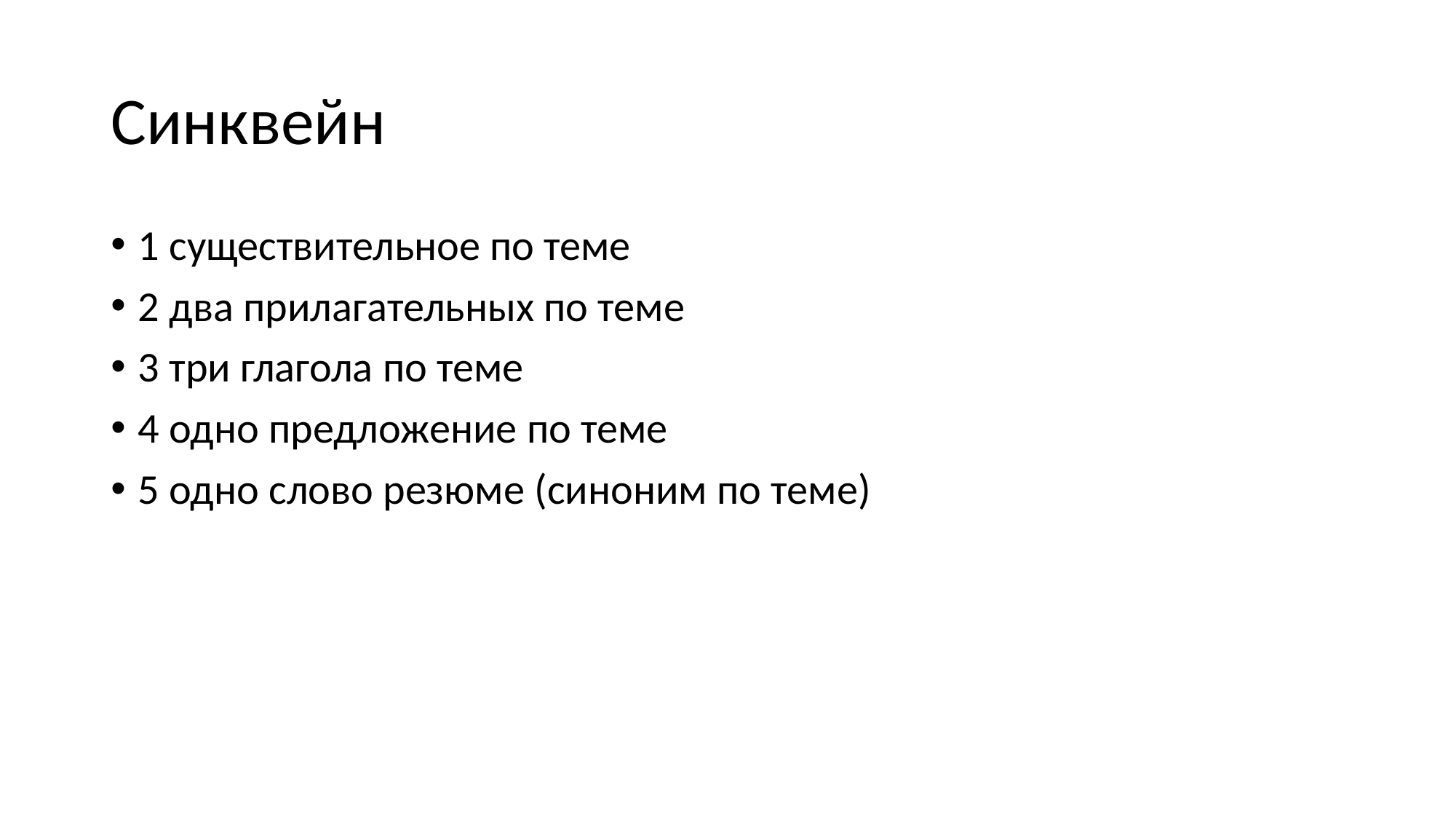

# Синквейн
1 существительное по теме
2 два прилагательных по теме
3 три глагола по теме
4 одно предложение по теме
5 одно слово резюме (синоним по теме)